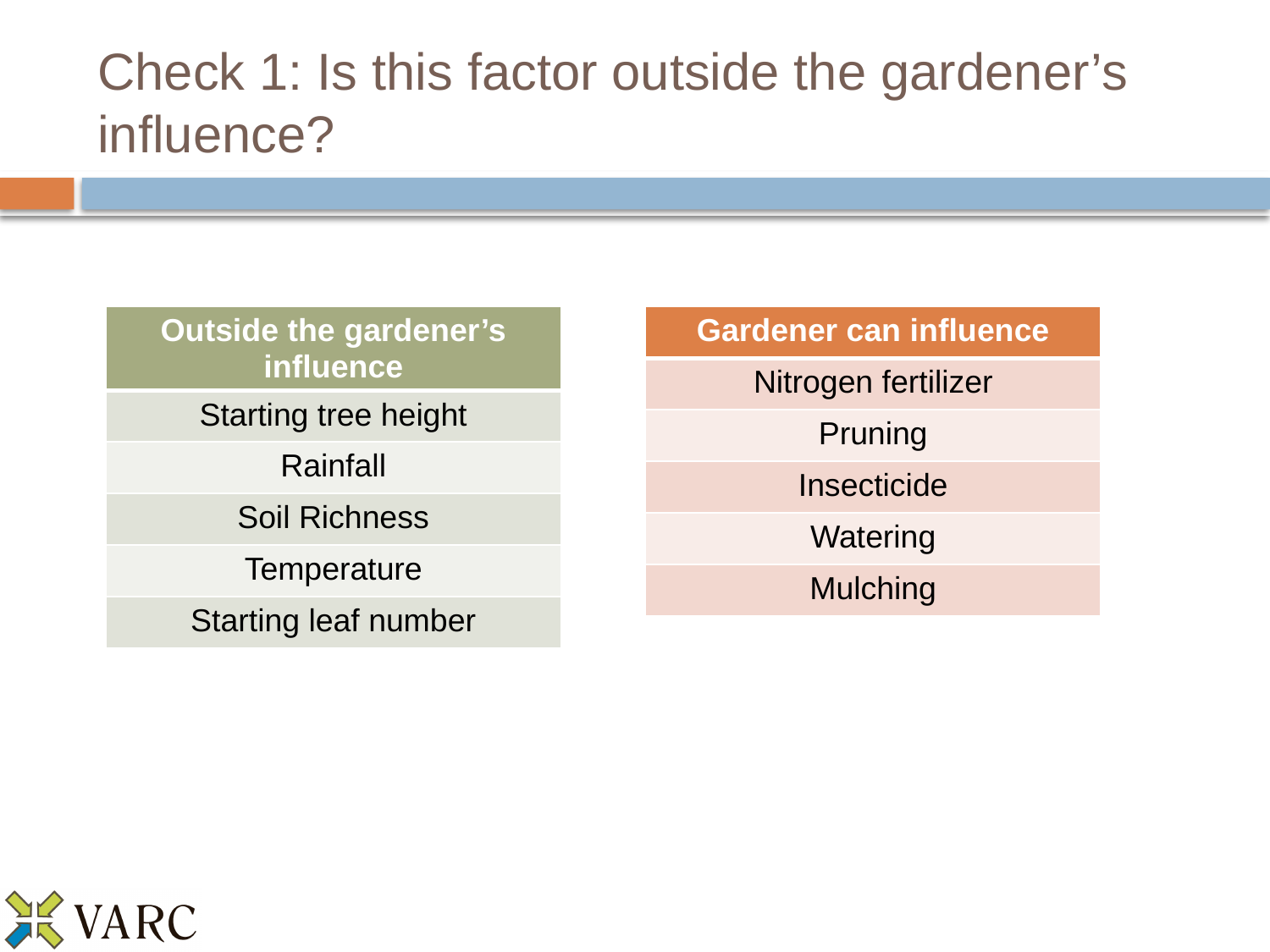

# Check 1: Is this factor outside the gardener’s influence?
| Outside the gardener’s influence |
| --- |
| Starting tree height |
| Rainfall |
| Soil Richness |
| Temperature |
| Starting leaf number |
| Gardener can influence |
| --- |
| Nitrogen fertilizer |
| Pruning |
| Insecticide |
| Watering |
| Mulching |